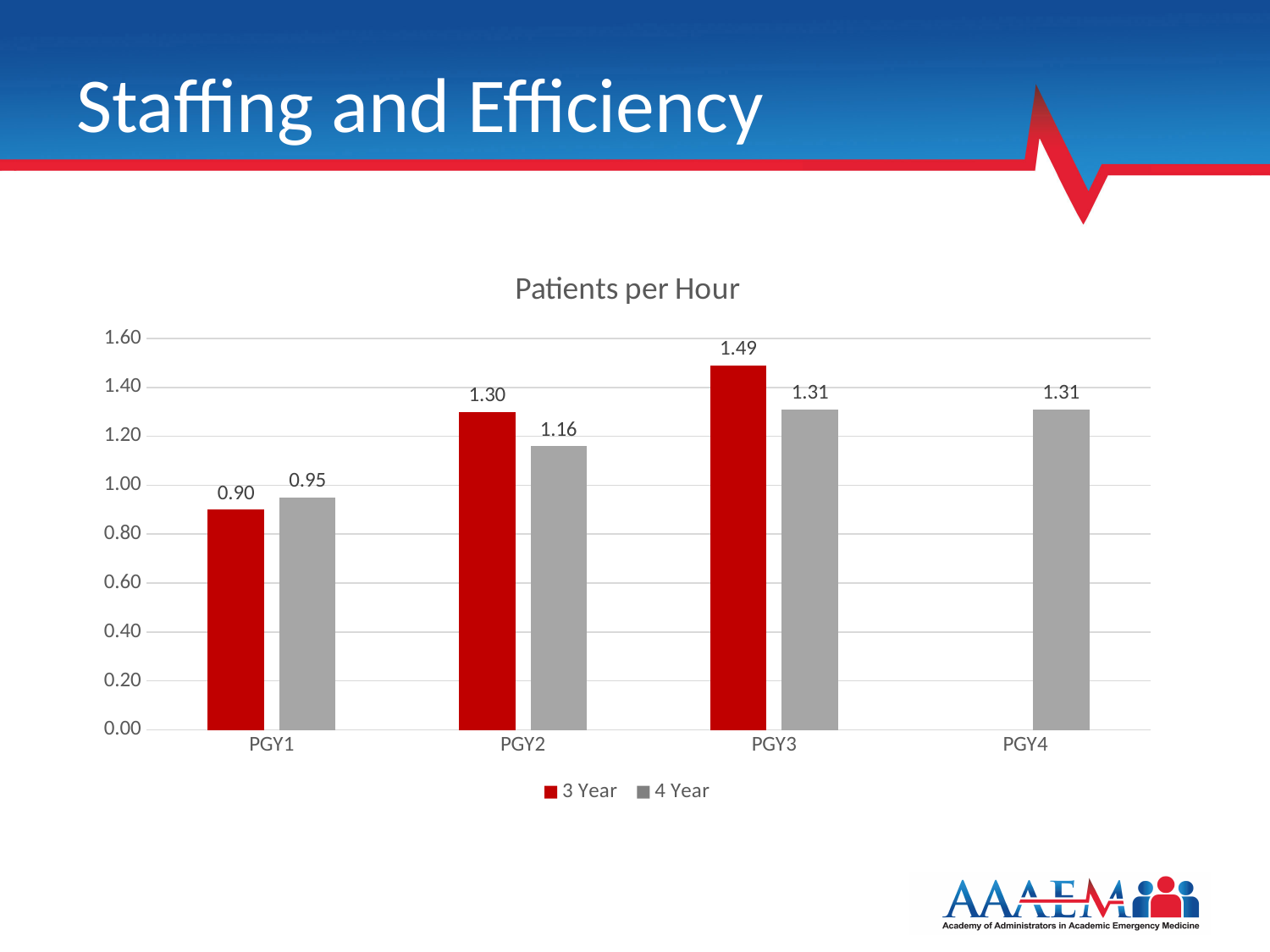

# Staffing and Efficiency

### Chart: Patients per Hour

| Category | 3 Year  | 4 Year |
|---|---|---|
| PGY1 | 0.9 | 0.95 |
| PGY2 | 1.3 | 1.16 |
| PGY3 | 1.49 | 1.31 |
| PGY4 | None | 1.31 |